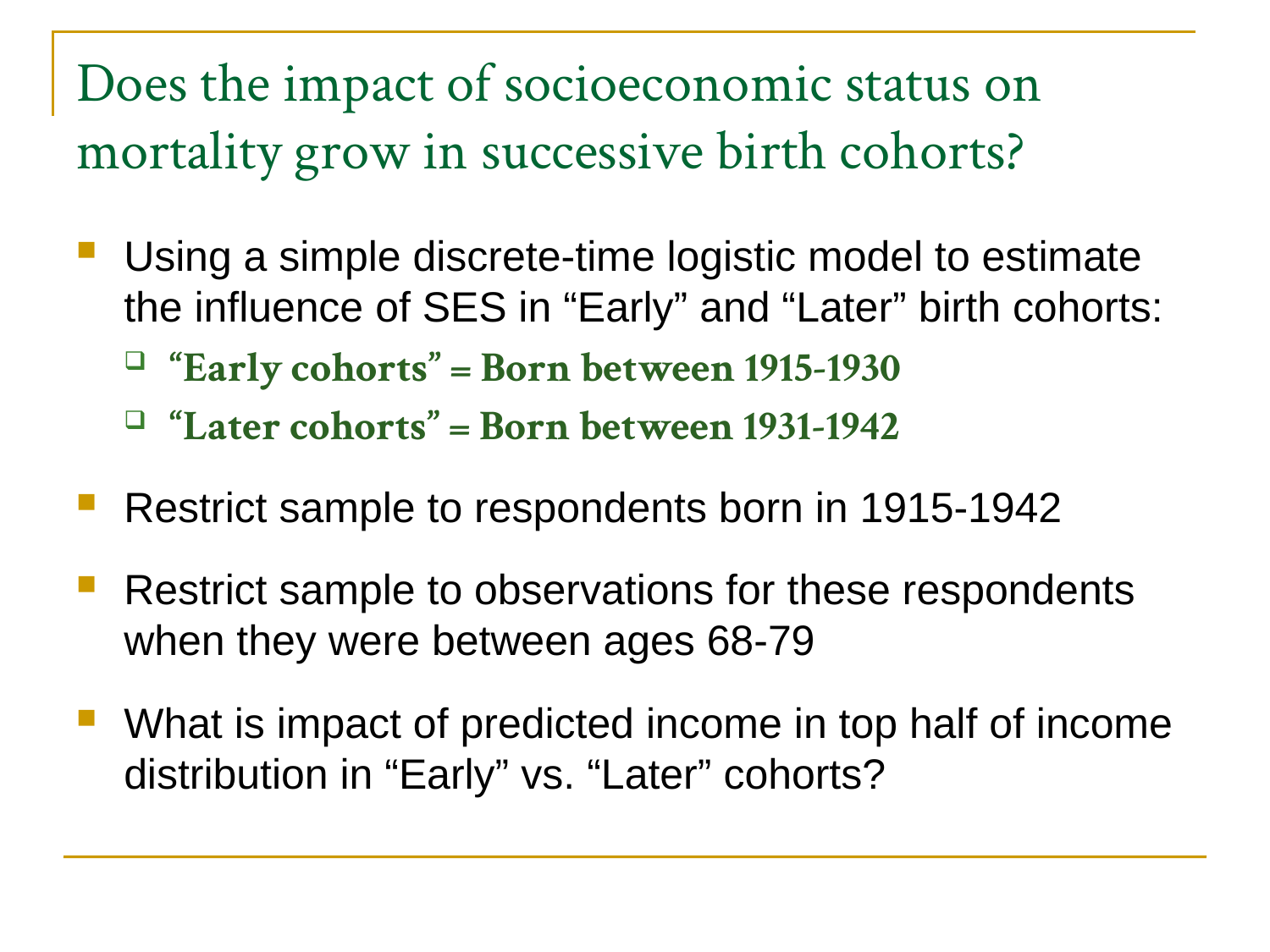

# Does the impact of socioeconomic status on mortality grow in successive birth cohorts?
Using a simple discrete-time logistic model to estimate the influence of SES in “Early” and “Later” birth cohorts:
“Early cohorts” = Born between 1915-1930
“Later cohorts” = Born between 1931-1942
Restrict sample to respondents born in 1915-1942
Restrict sample to observations for these respondents when they were between ages 68-79
What is impact of predicted income in top half of income distribution in “Early” vs. “Later” cohorts?